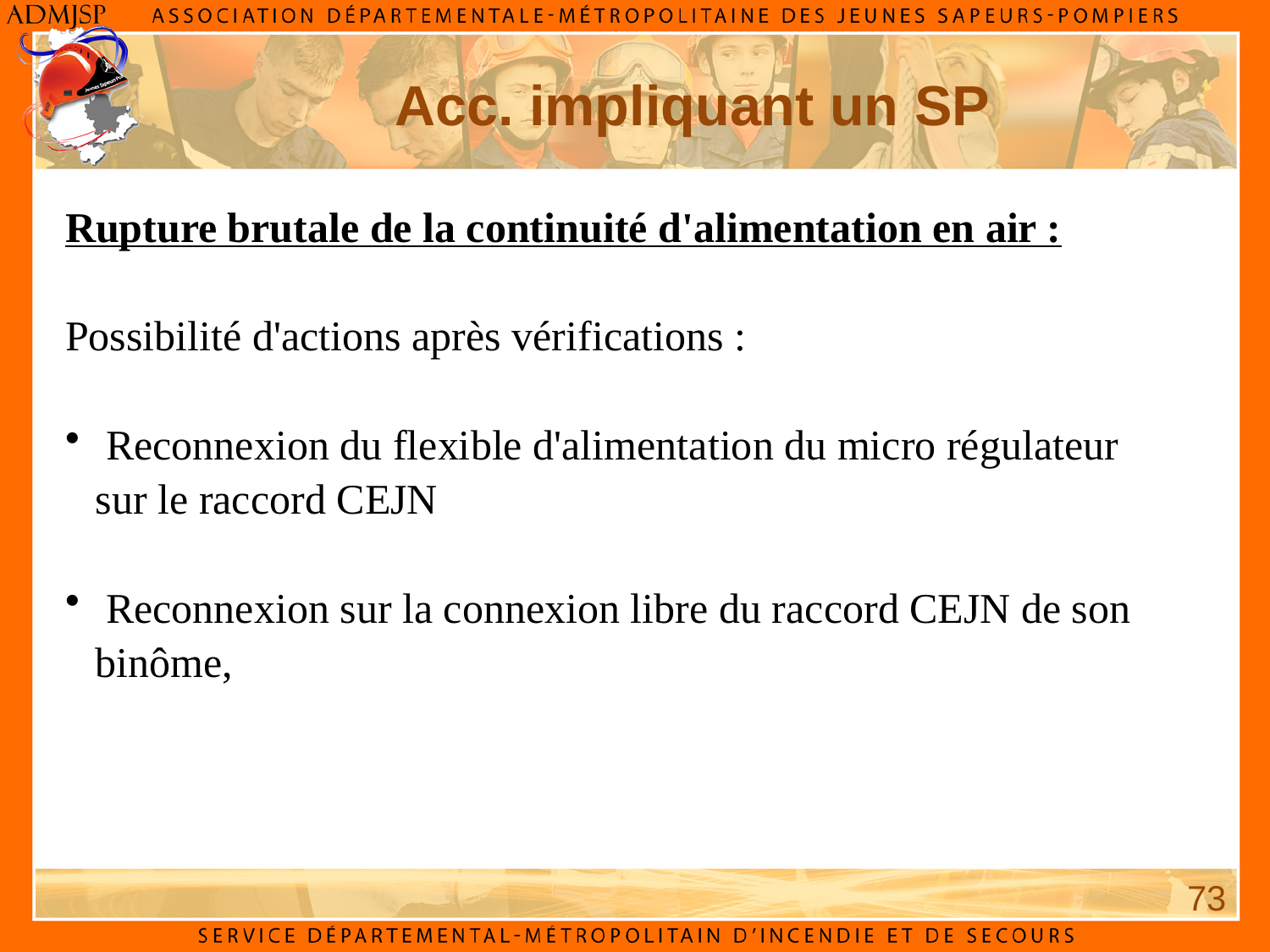

Acc. impliquant un SP
Rupture brutale de la continuité d'alimentation en air :

Possibilité d'actions après vérifications :

 Reconnexion du flexible d'alimentation du micro régulateur sur le raccord CEJN

 Reconnexion sur la connexion libre du raccord CEJN de son binôme,
73